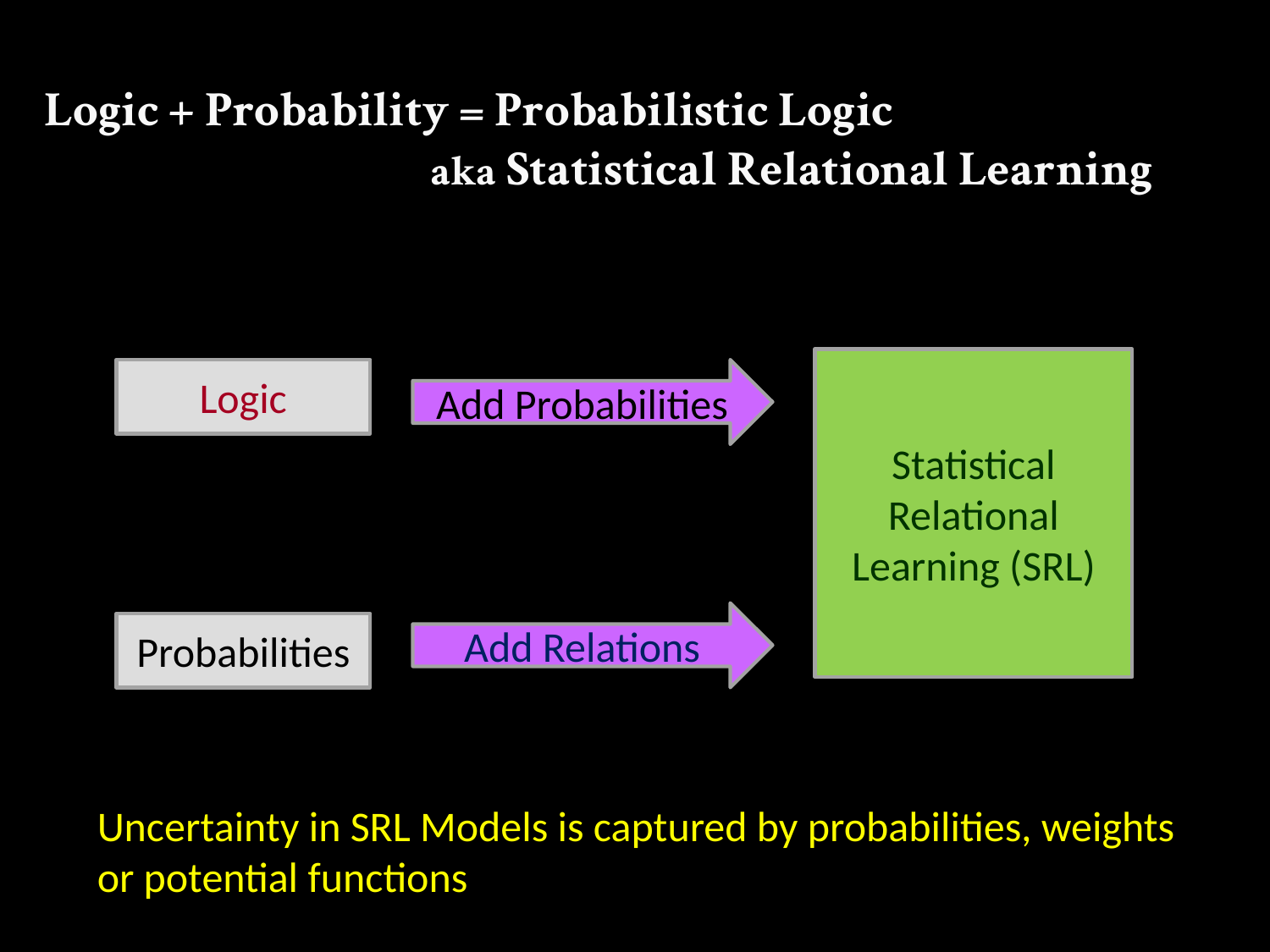

# Logic + Probability = Probabilistic Logic aka Statistical Relational Learning
Statistical Relational Learning (SRL)
Logic
Add Probabilities
Add Relations
Probabilities
Uncertainty in SRL Models is captured by probabilities, weights or potential functions